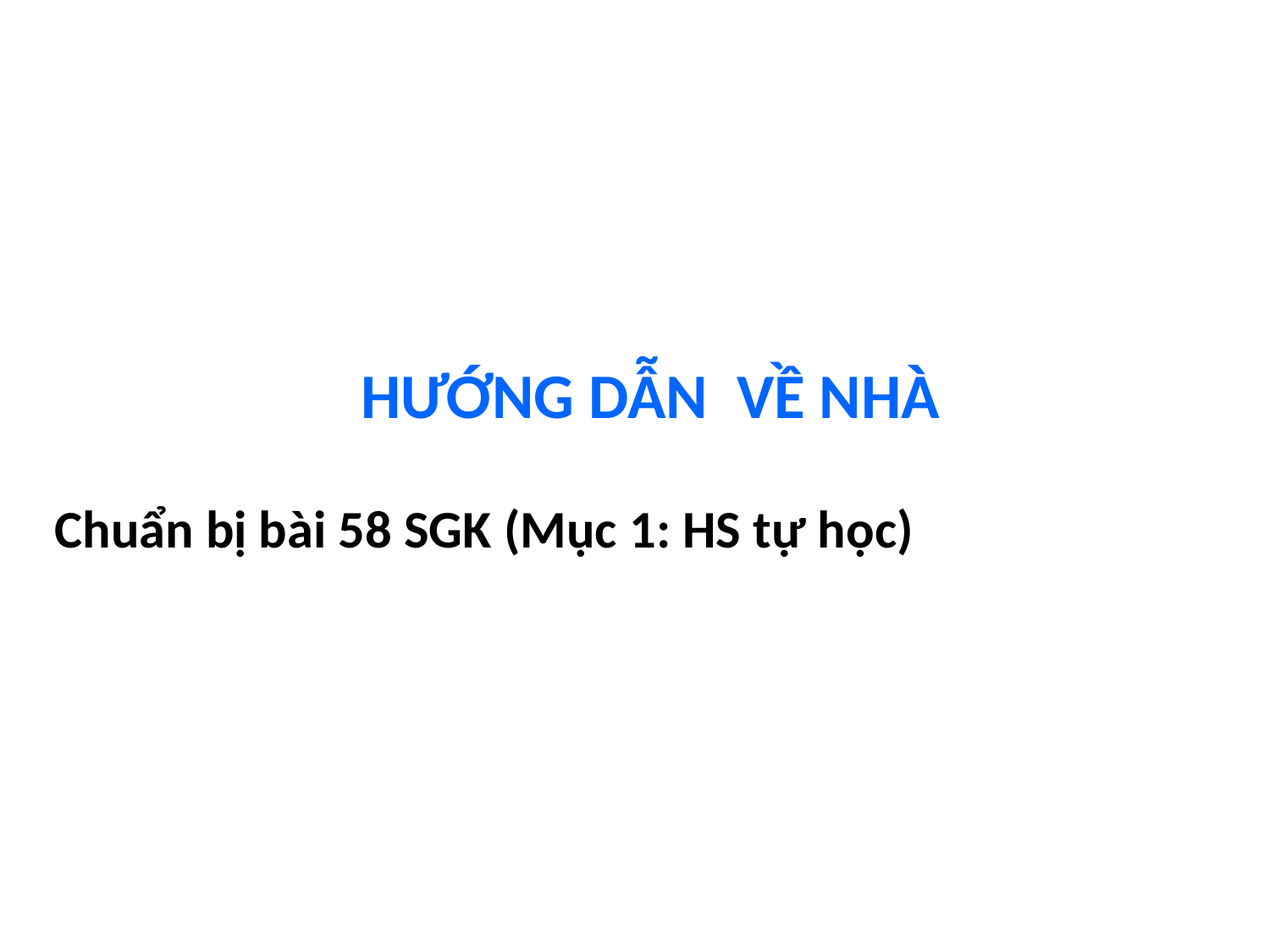

HƯỚNG DẪN  VỀ NHÀ

Chuẩn bị bài 58 SGK (Mục 1: HS tự học)